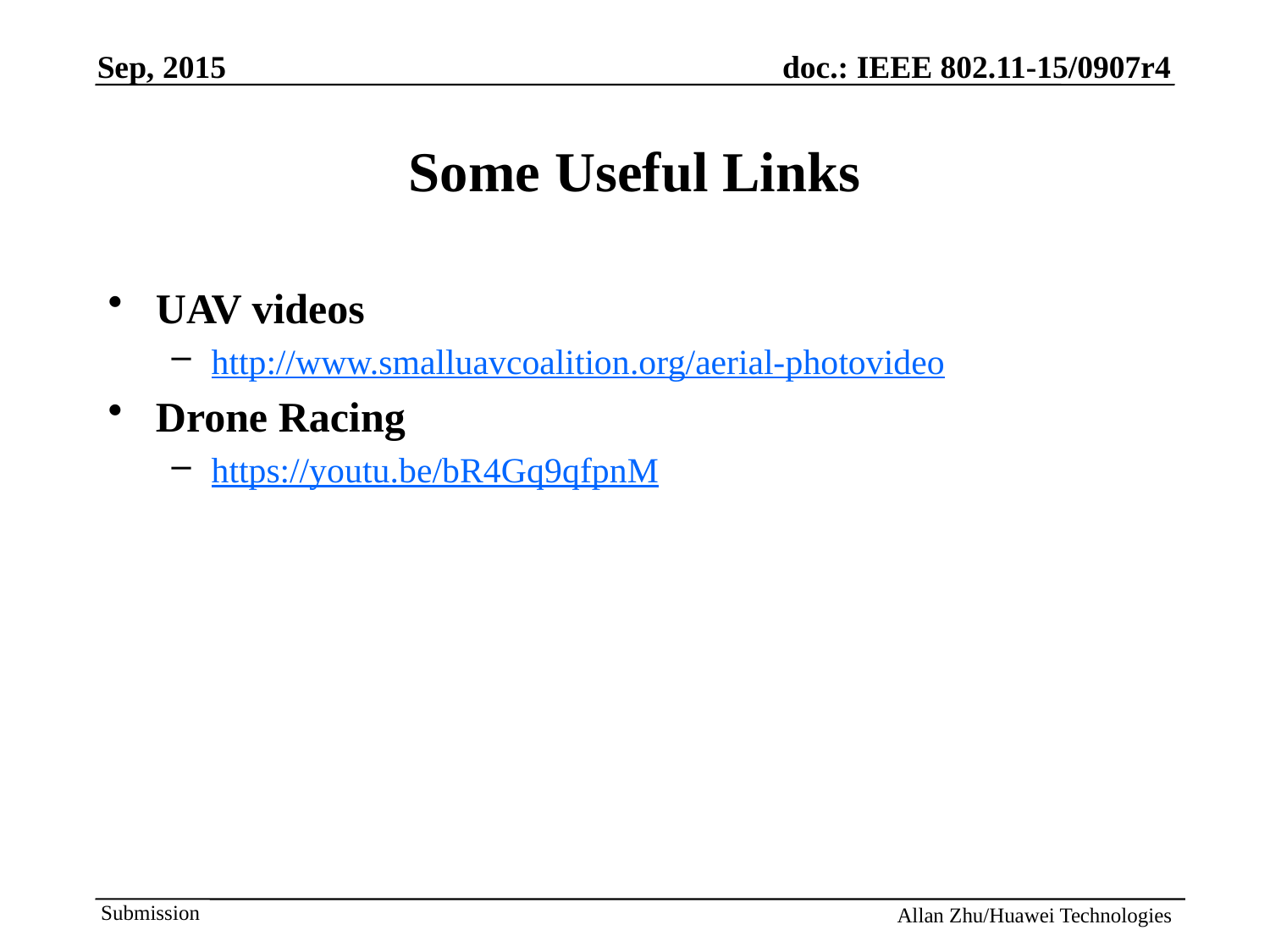

# Some Useful Links
UAV videos
http://www.smalluavcoalition.org/aerial-photovideo
Drone Racing
https://youtu.be/bR4Gq9qfpnM

Allan Zhu/Huawei Technologies